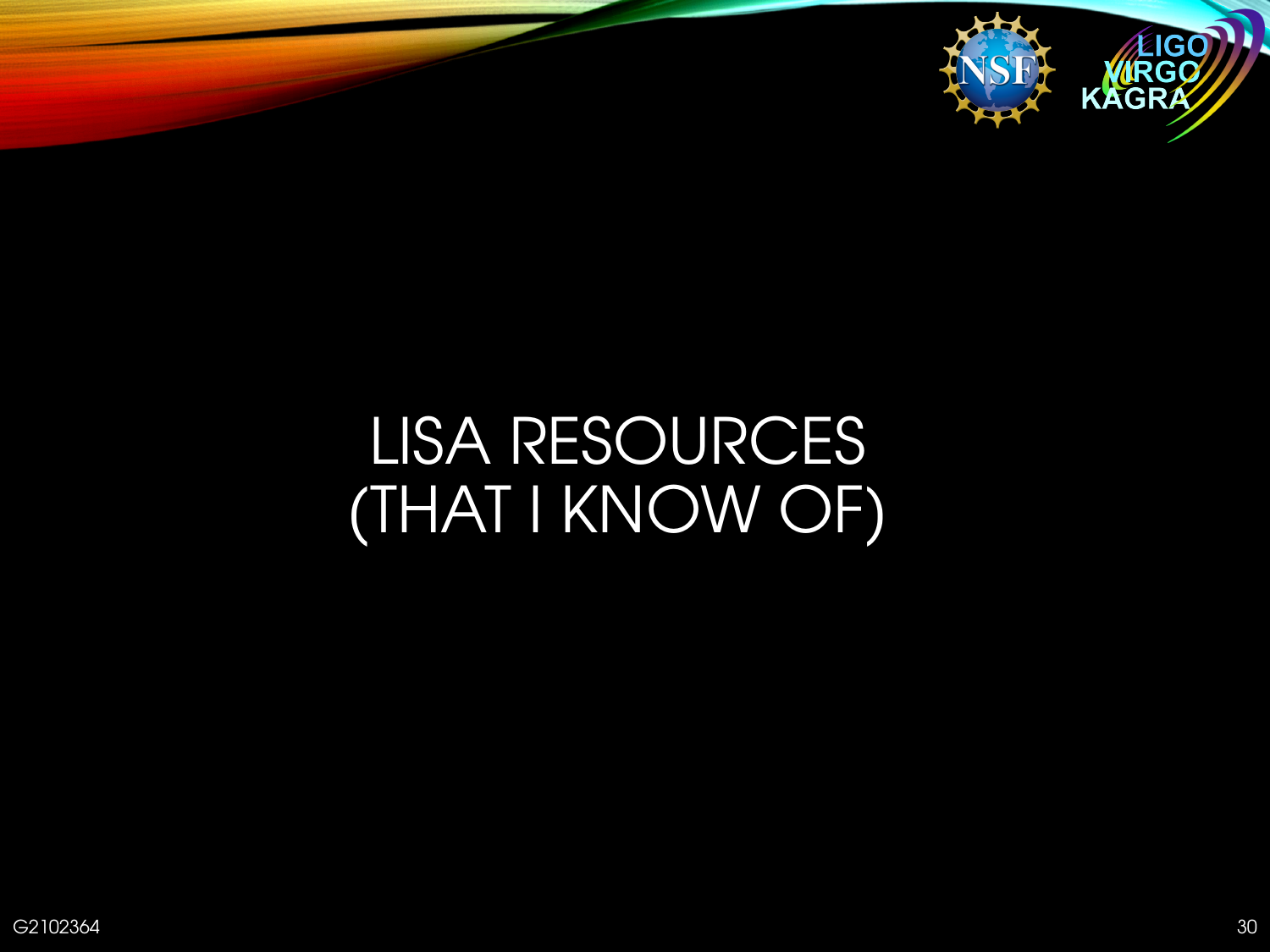

# LISA RESOURCES (THAT I KNOW OF)
G2102364
30